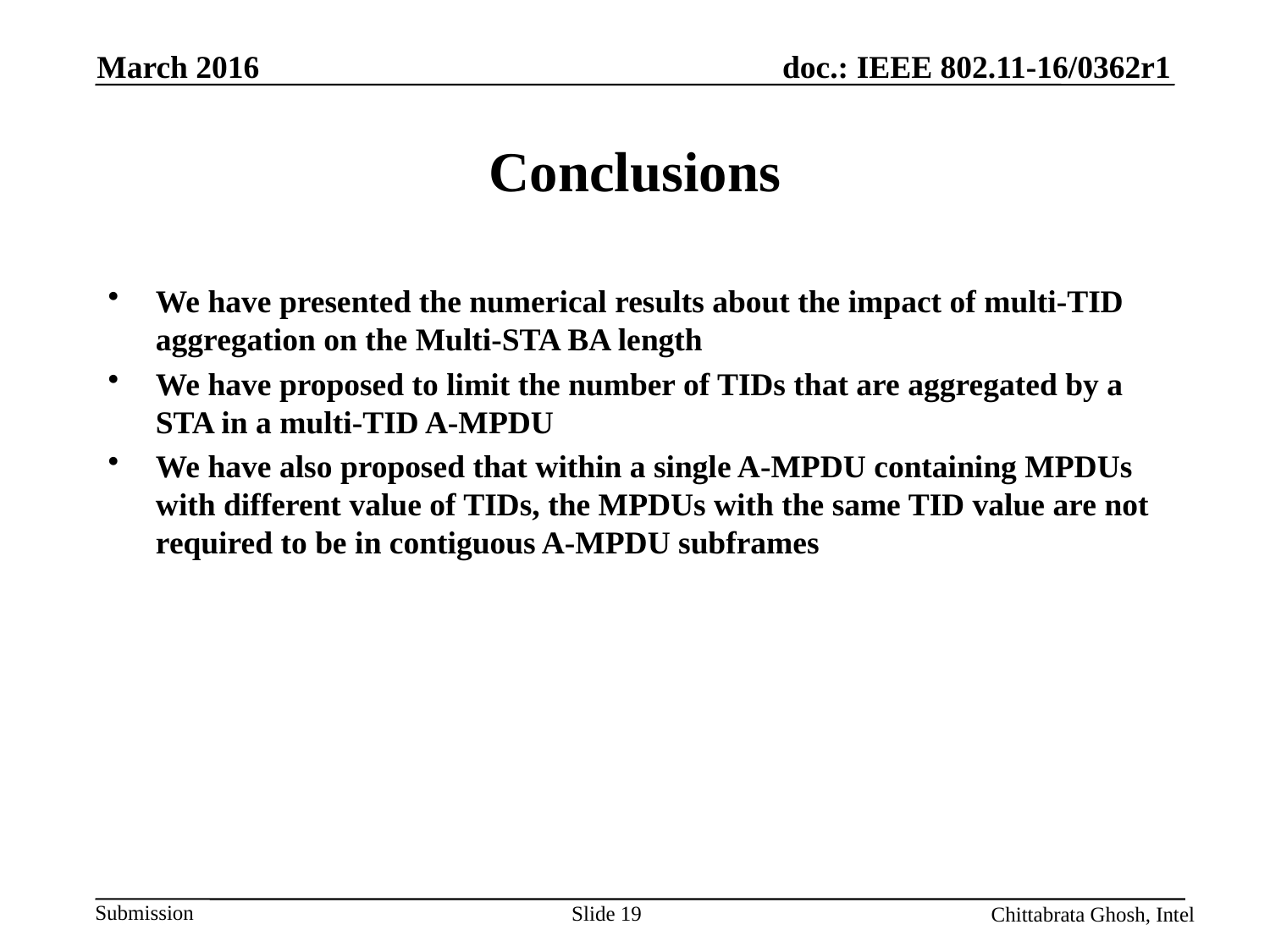

March 2016
# Conclusions
We have presented the numerical results about the impact of multi-TID aggregation on the Multi-STA BA length
We have proposed to limit the number of TIDs that are aggregated by a STA in a multi-TID A-MPDU
We have also proposed that within a single A-MPDU containing MPDUs with different value of TIDs, the MPDUs with the same TID value are not required to be in contiguous A-MPDU subframes
Chittabrata Ghosh, Intel
Slide 19